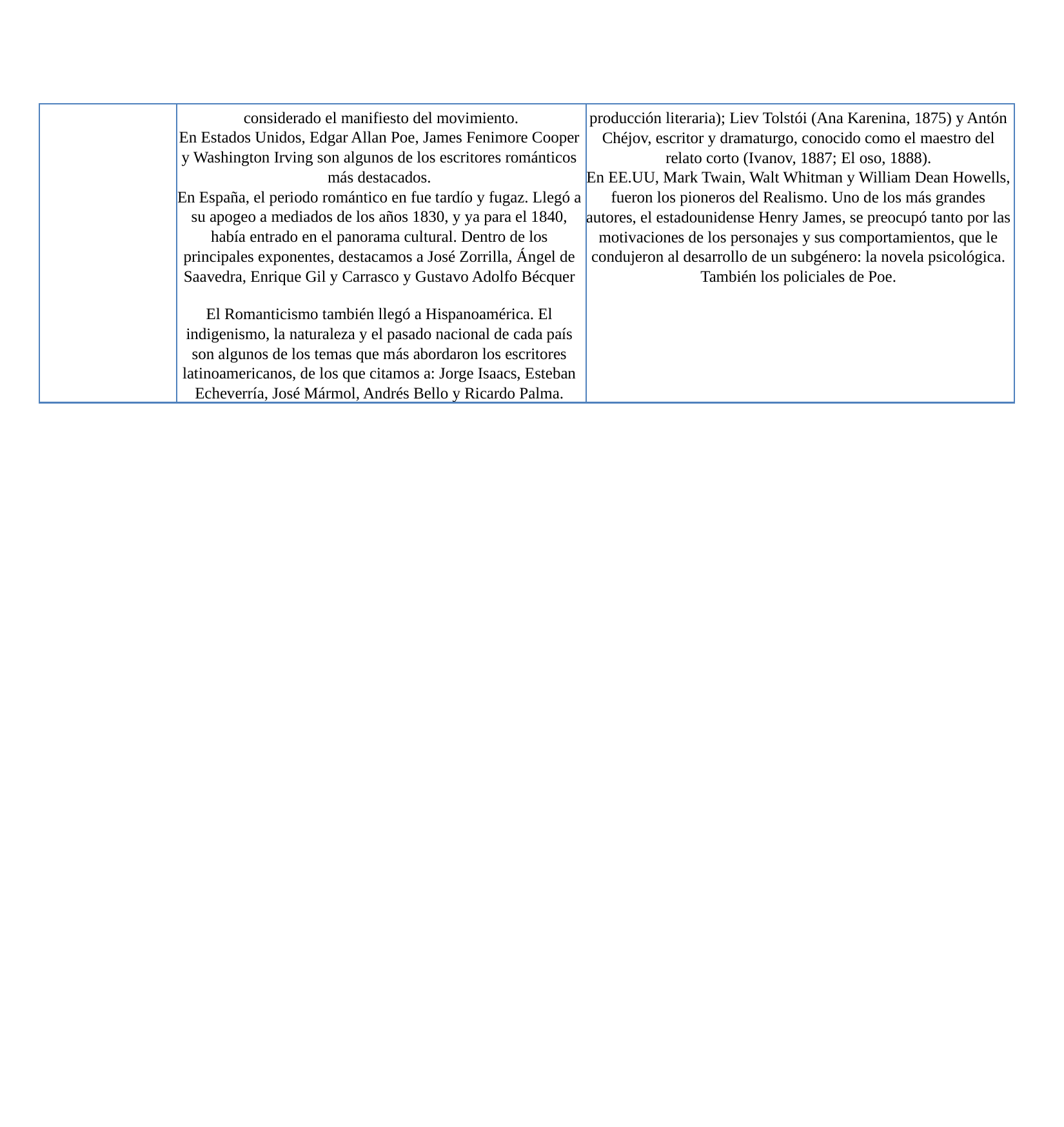

|  | considerado el manifiesto del movimiento. En Estados Unidos, Edgar Allan Poe, James Fenimore Cooper y Washington Irving son algunos de los escritores románticos más destacados. En España, el periodo romántico en fue tardío y fugaz. Llegó a su apogeo a mediados de los años 1830, y ya para el 1840, había entrado en el panorama cultural. Dentro de los principales exponentes, destacamos a José Zorrilla, Ángel de Saavedra, Enrique Gil y Carrasco y Gustavo Adolfo Bécquer El Romanticismo también llegó a Hispanoamérica. El indigenismo, la naturaleza y el pasado nacional de cada país son algunos de los temas que más abordaron los escritores latinoamericanos, de los que citamos a: Jorge Isaacs, Esteban Echeverría, José Mármol, Andrés Bello y Ricardo Palma. | producción literaria); Liev Tolstói (Ana Karenina, 1875) y Antón Chéjov, escritor y dramaturgo, conocido como el maestro del relato corto (Ivanov, 1887; El oso, 1888). En EE.UU, Mark Twain, Walt Whitman y William Dean Howells, fueron los pioneros del Realismo. Uno de los más grandes autores, el estadounidense Henry James, se preocupó tanto por las motivaciones de los personajes y sus comportamientos, que le condujeron al desarrollo de un subgénero: la novela psicológica. También los policiales de Poe. |
| --- | --- | --- |